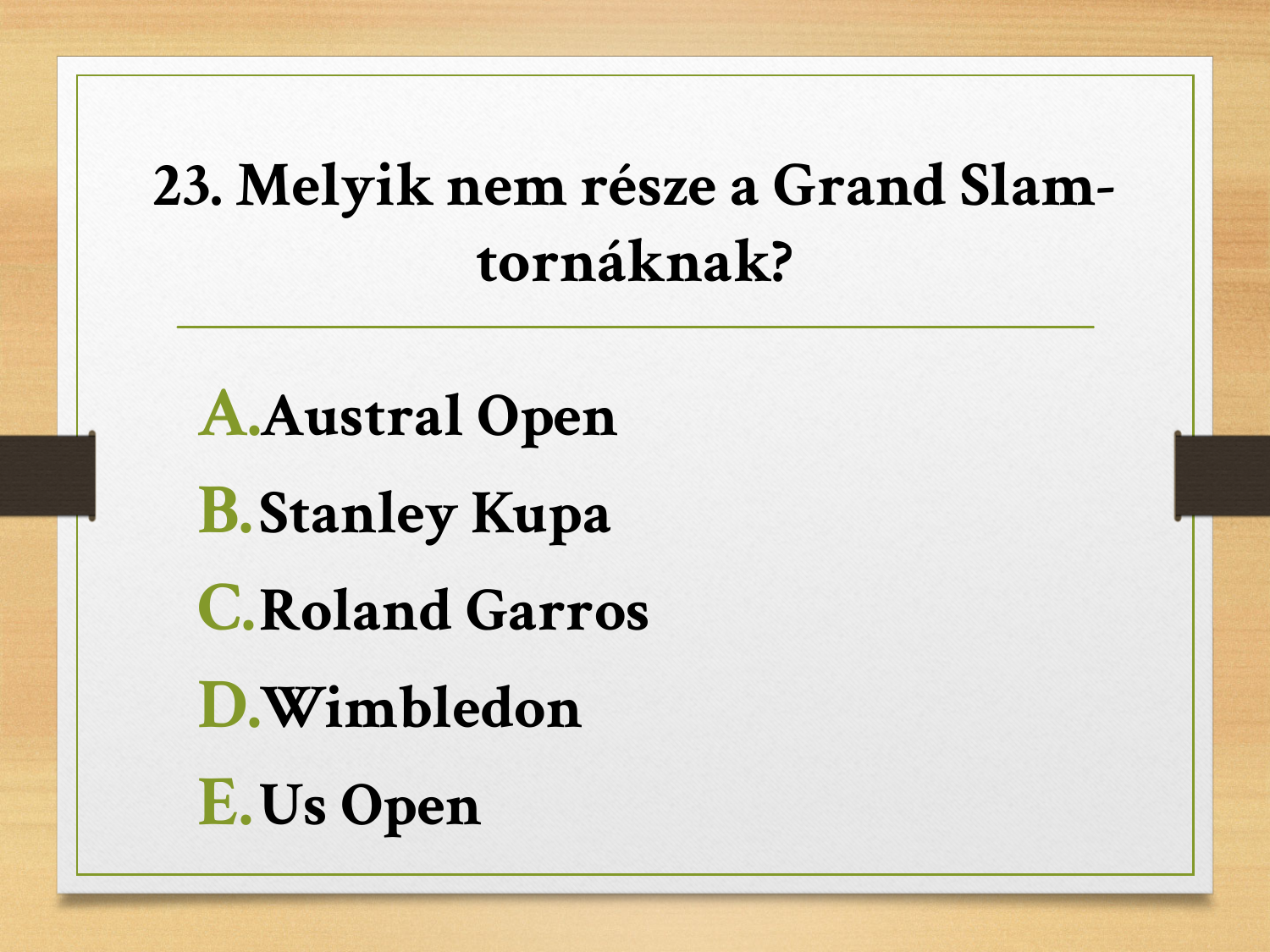

# 23. Melyik nem része a Grand Slam-tornáknak?
Austral Open
Stanley Kupa
Roland Garros
Wimbledon
Us Open